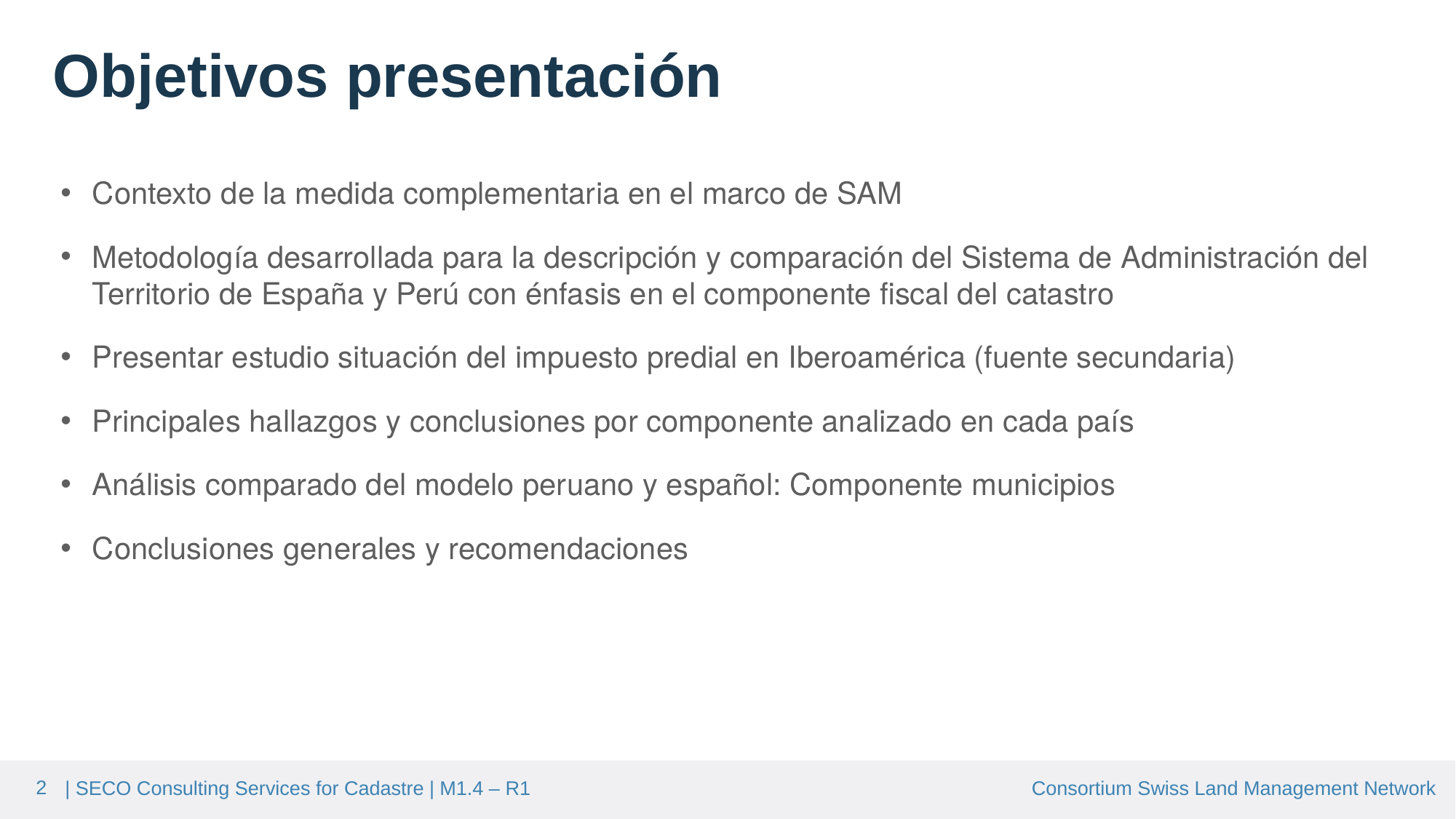

Objetivos presentación

Contexto de la medida complementaria en el marco de SAM
Metodología desarrollada para la descripción y comparación del Sistema de Administración del Territorio de España y Perú con énfasis en el componente fiscal del catastro
Presentar estudio situación del impuesto predial en Iberoamérica (fuente secundaria)
Principales hallazgos y conclusiones por componente analizado en cada país
Análisis comparado del modelo peruano y español: Componente municipios
Conclusiones generales y recomendaciones
2